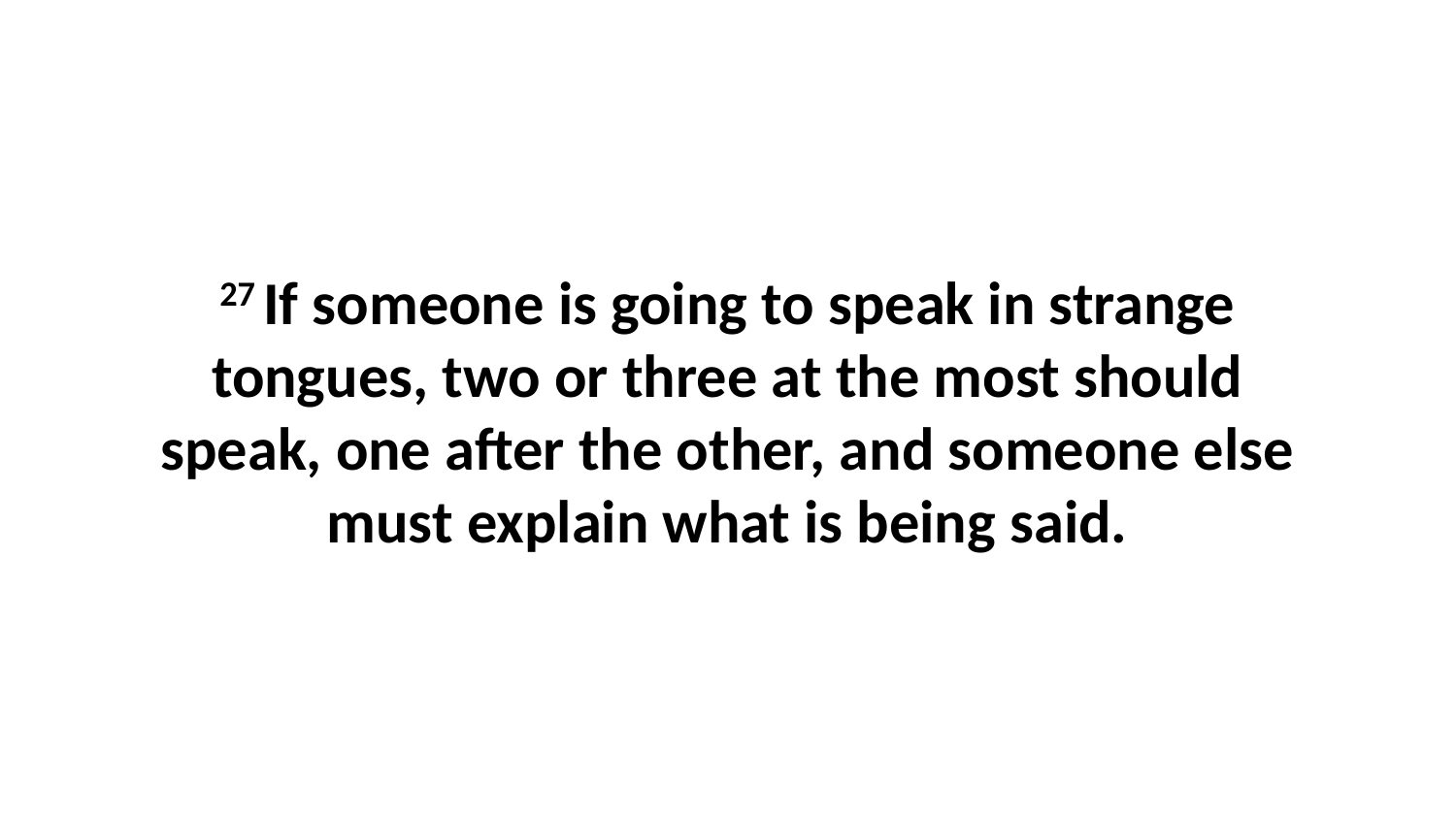

27 If someone is going to speak in strange tongues, two or three at the most should speak, one after the other, and someone else must explain what is being said.